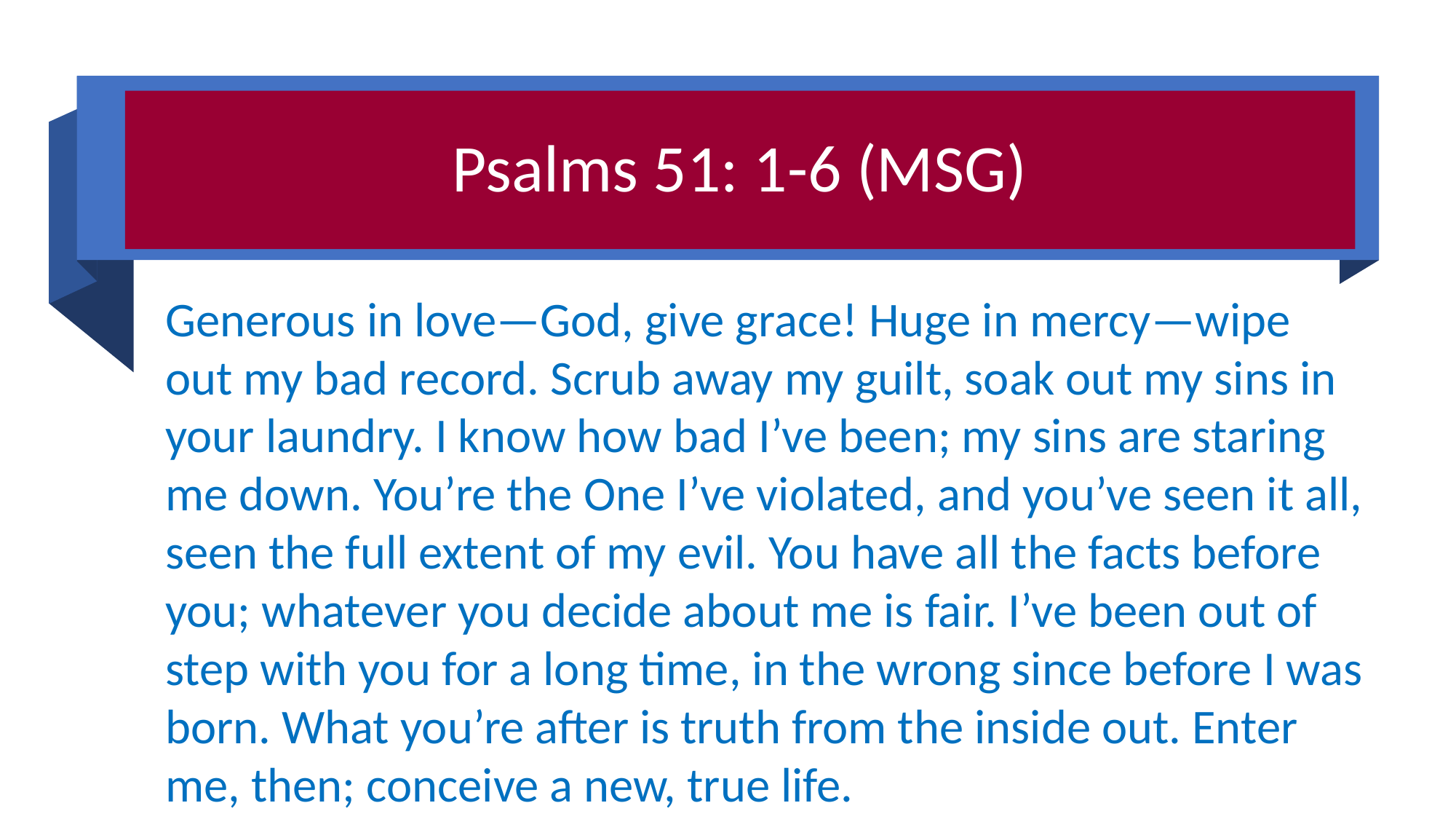

# Psalms 51: 1-6 (MSG)
Generous in love—God, give grace! Huge in mercy—wipe out my bad record. Scrub away my guilt, soak out my sins in your laundry. I know how bad I’ve been; my sins are staring me down. You’re the One I’ve violated, and you’ve seen it all, seen the full extent of my evil. You have all the facts before you; whatever you decide about me is fair. I’ve been out of step with you for a long time, in the wrong since before I was born. What you’re after is truth from the inside out. Enter me, then; conceive a new, true life.
18